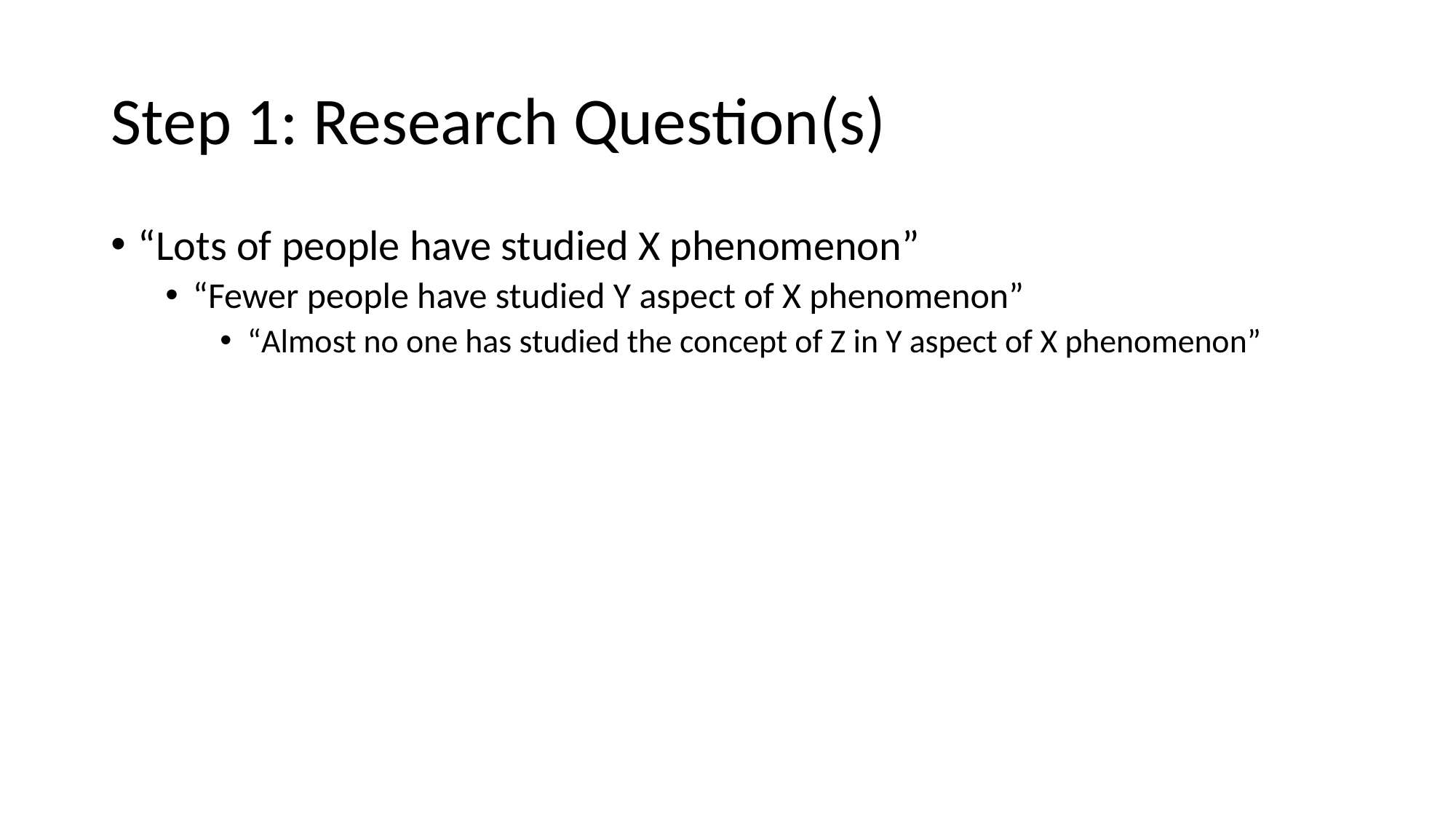

# Step 1: Research Question(s)
“Lots of people have studied X phenomenon”
“Fewer people have studied Y aspect of X phenomenon”
“Almost no one has studied the concept of Z in Y aspect of X phenomenon”